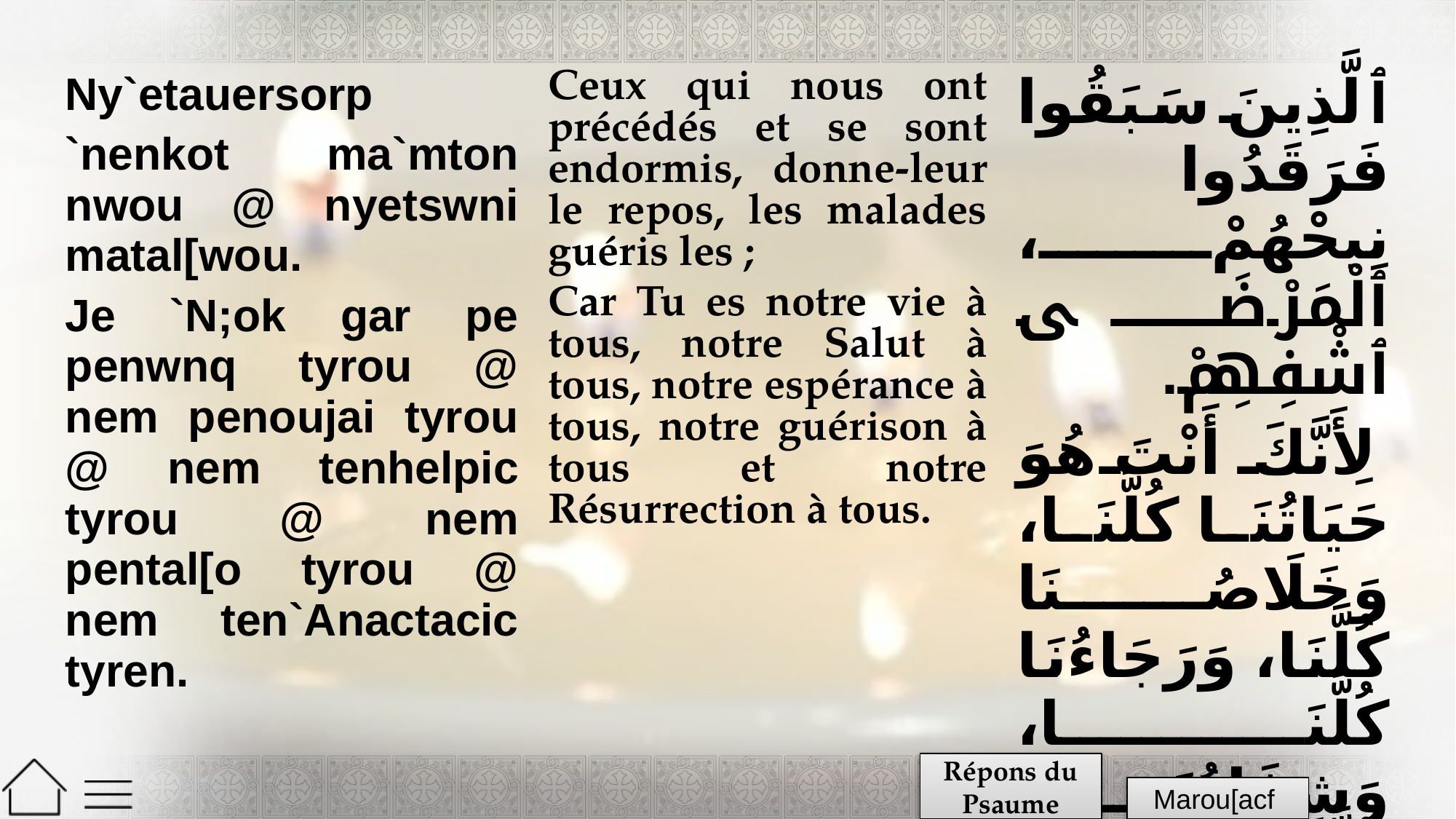

| Ny`etauersorp `nenkot ma`mton nwou @ nyetswni matal[wou. Je `N;ok gar pe penwnq tyrou @ nem penoujai tyrou @ nem tenhelpic tyrou @ nem pental[o tyrou @ nem ten`Anactacic tyren. | Ceux qui nous ont précédés et se sont endormis, donne-leur le repos, les malades guéris les ; Car Tu es notre vie à tous, notre Salut à tous, notre espérance à tous, notre guérison à tous et notre Résurrection à tous. | ٱلَّذِينَ سَبَقُوا فَرَقَدُوا نِيحْهُمْ، ٱلْمَرْضَى ٱشْفِهِمْ. لِأَنَّكَ أَنْتَ هُوَ حَيَاتُنَا كُلَّنَا، وَخَلَاصُنَا كُلَّنَا، وَرَجَاءُنَا كُلَّنَا، وَشِفَاءُنَا كُلَّنَا، وَقِيَامَتُنَا كُلَّنَا. |
| --- | --- | --- |
Répons du Psaume
Marou[acf